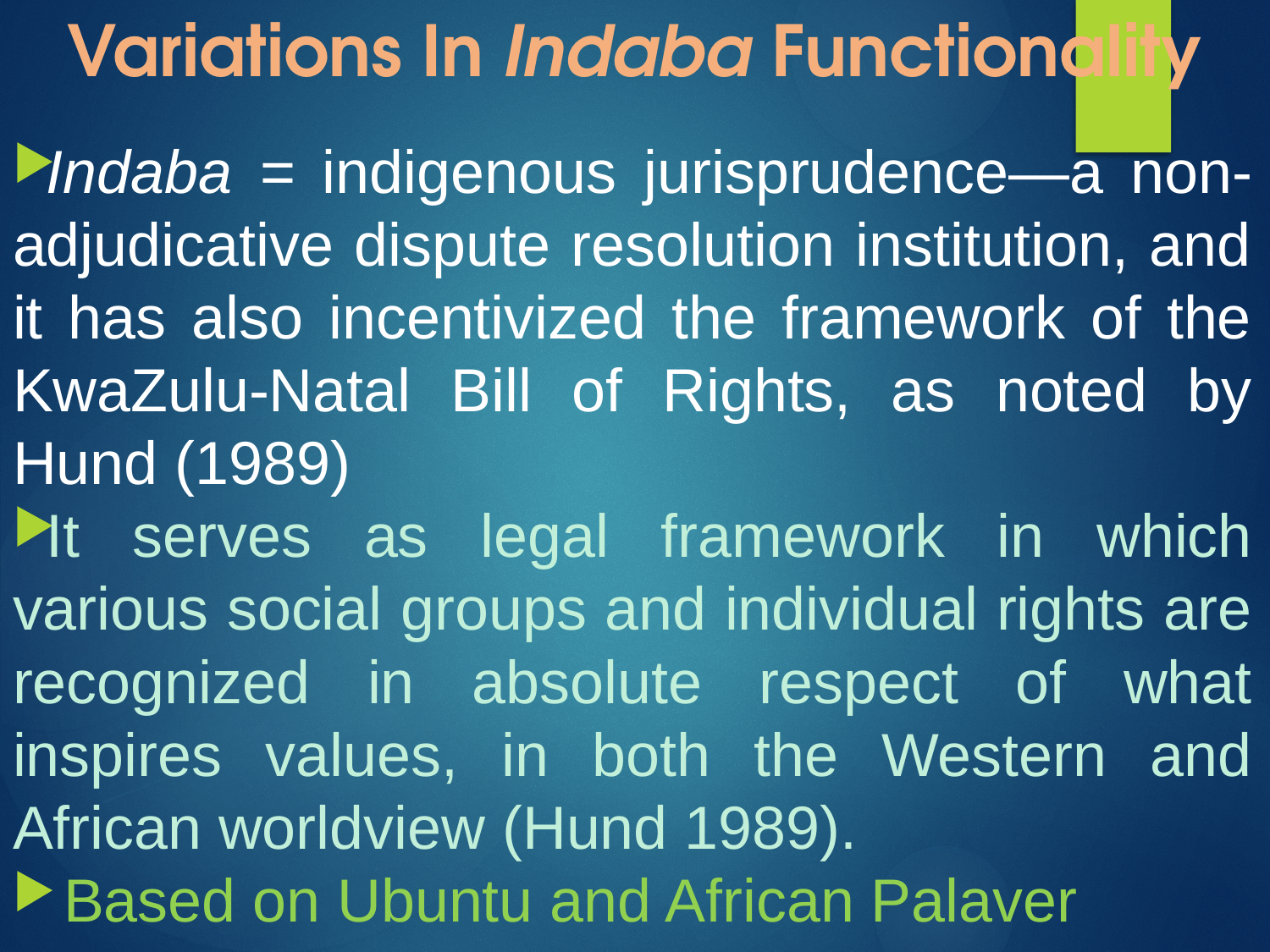

# Variations In Indaba Functionality
Indaba = indigenous jurisprudence—a non-adjudicative dispute resolution institution, and it has also incentivized the framework of the KwaZulu-Natal Bill of Rights, as noted by Hund (1989)
It serves as legal framework in which various social groups and individual rights are recognized in absolute respect of what inspires values, in both the Western and African worldview (Hund 1989).
 Based on Ubuntu and African Palaver